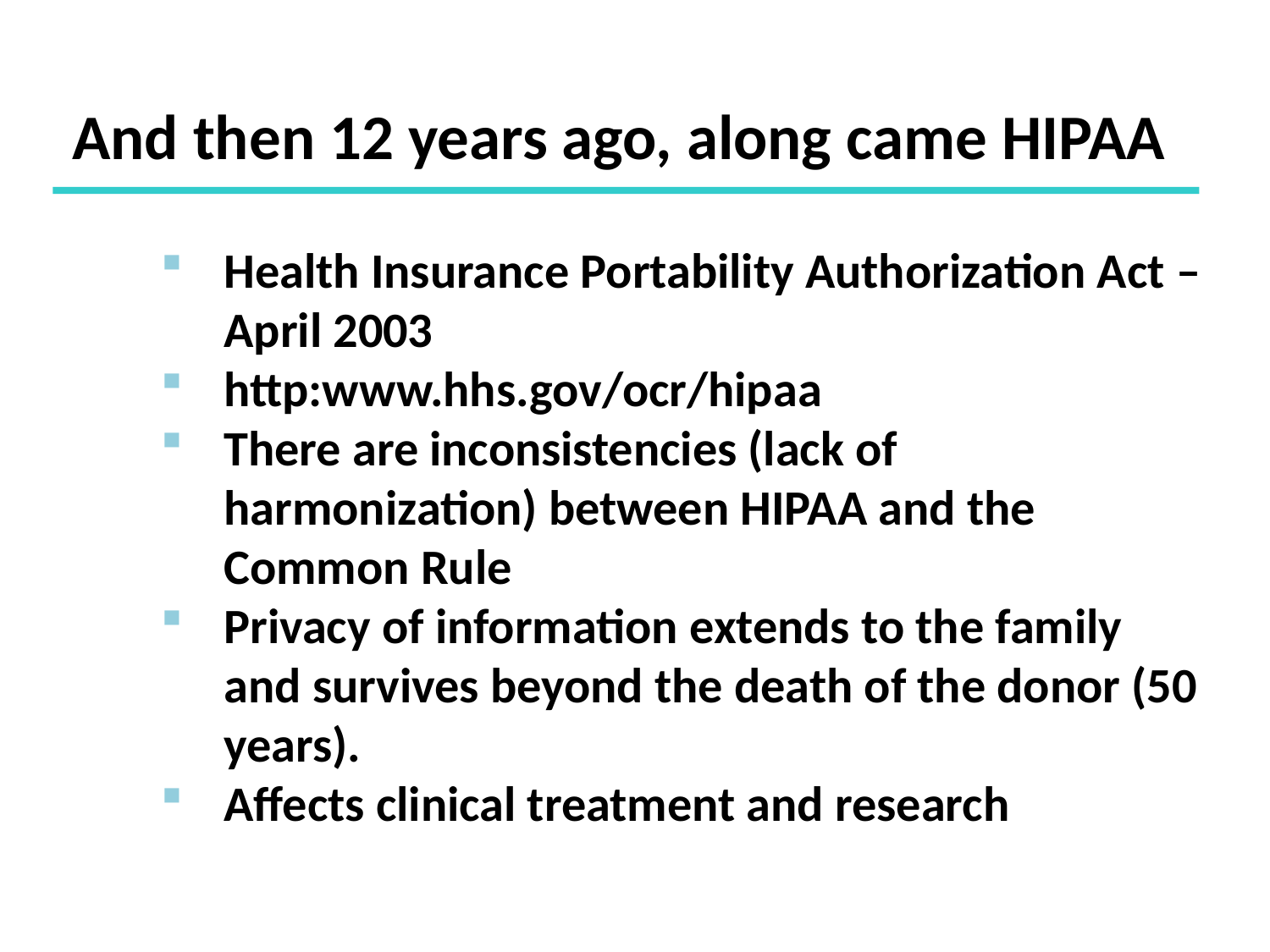

# And then 12 years ago, along came HIPAA

Health Insurance Portability Authorization Act – April 2003
http:www.hhs.gov/ocr/hipaa
There are inconsistencies (lack of harmonization) between HIPAA and the Common Rule
Privacy of information extends to the family and survives beyond the death of the donor (50 years).
Affects clinical treatment and research